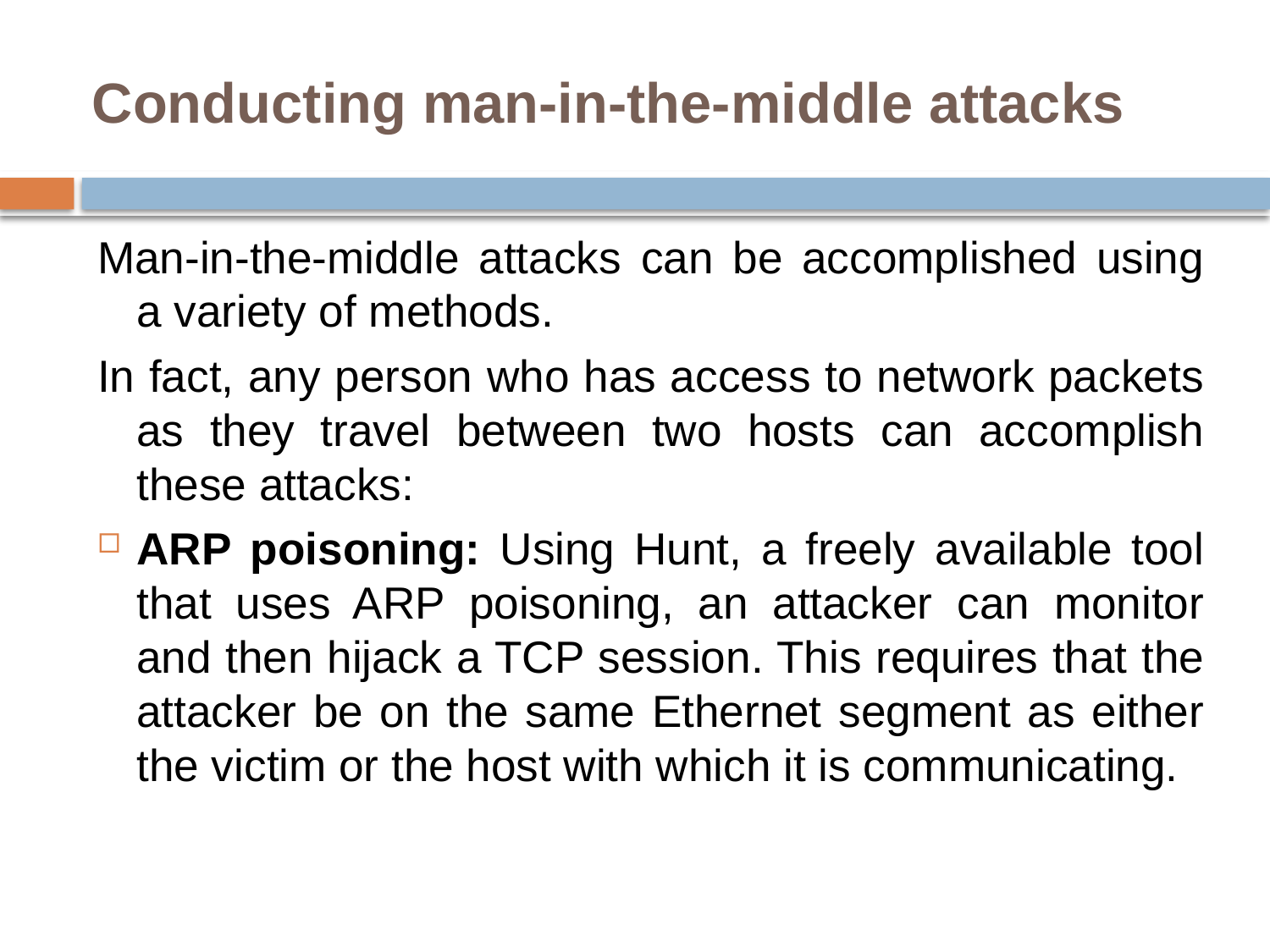

# Conducting man-in-the-middle attacks
Man-in-the-middle attacks can be accomplished using a variety of methods.
In fact, any person who has access to network packets as they travel between two hosts can accomplish these attacks:
ARP poisoning: Using Hunt, a freely available tool that uses ARP poisoning, an attacker can monitor and then hijack a TCP session. This requires that the attacker be on the same Ethernet segment as either the victim or the host with which it is communicating.